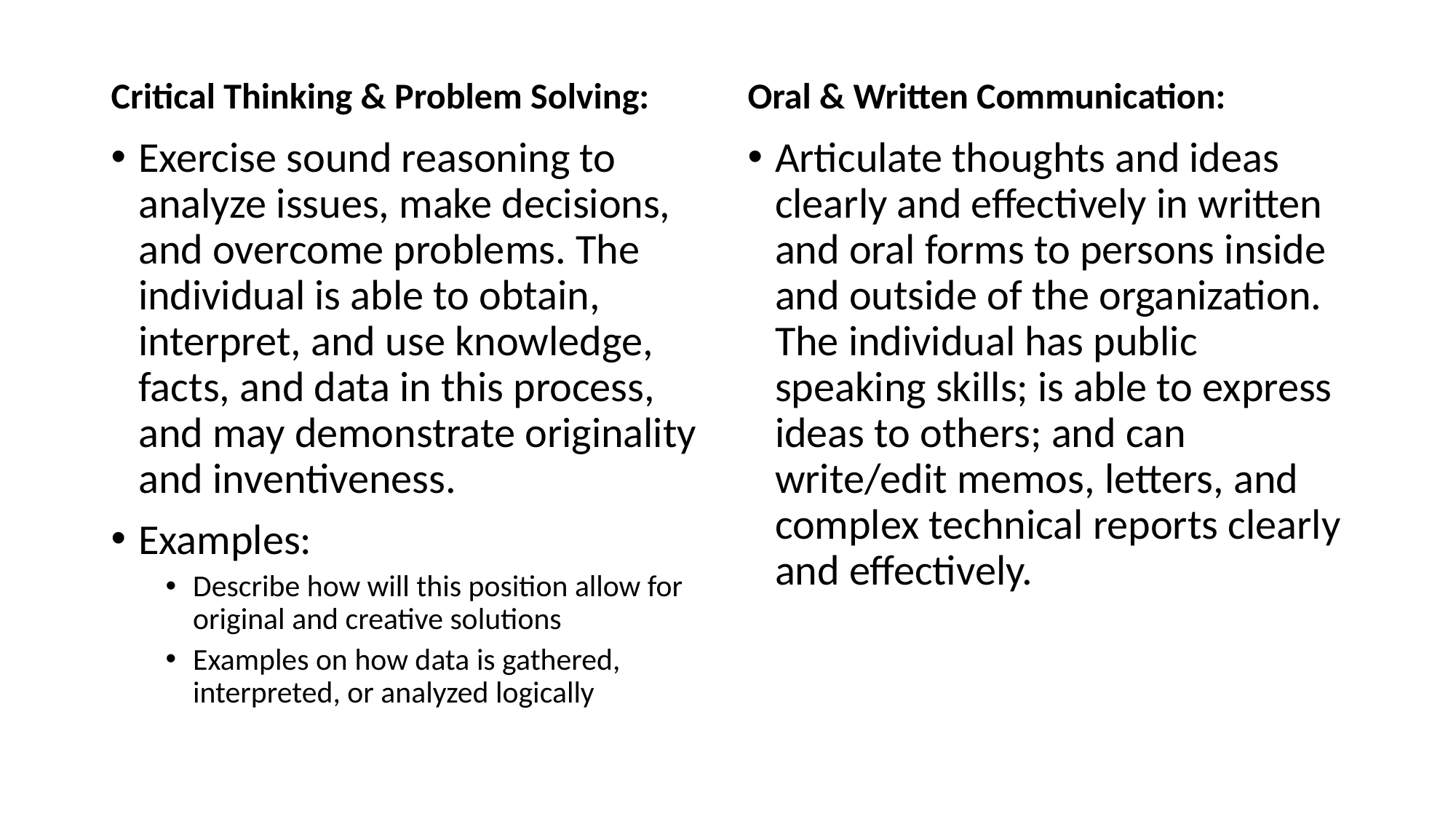

Critical Thinking & Problem Solving:
Oral & Written Communication:
Exercise sound reasoning to analyze issues, make decisions, and overcome problems. The individual is able to obtain, interpret, and use knowledge, facts, and data in this process, and may demonstrate originality and inventiveness.
Examples:
Describe how will this position allow for original and creative solutions
Examples on how data is gathered, interpreted, or analyzed logically​
Articulate thoughts and ideas clearly and effectively in written and oral forms to persons inside and outside of the organization. The individual has public speaking skills; is able to express ideas to others; and can write/edit memos, letters, and complex technical reports clearly and effectively. ​